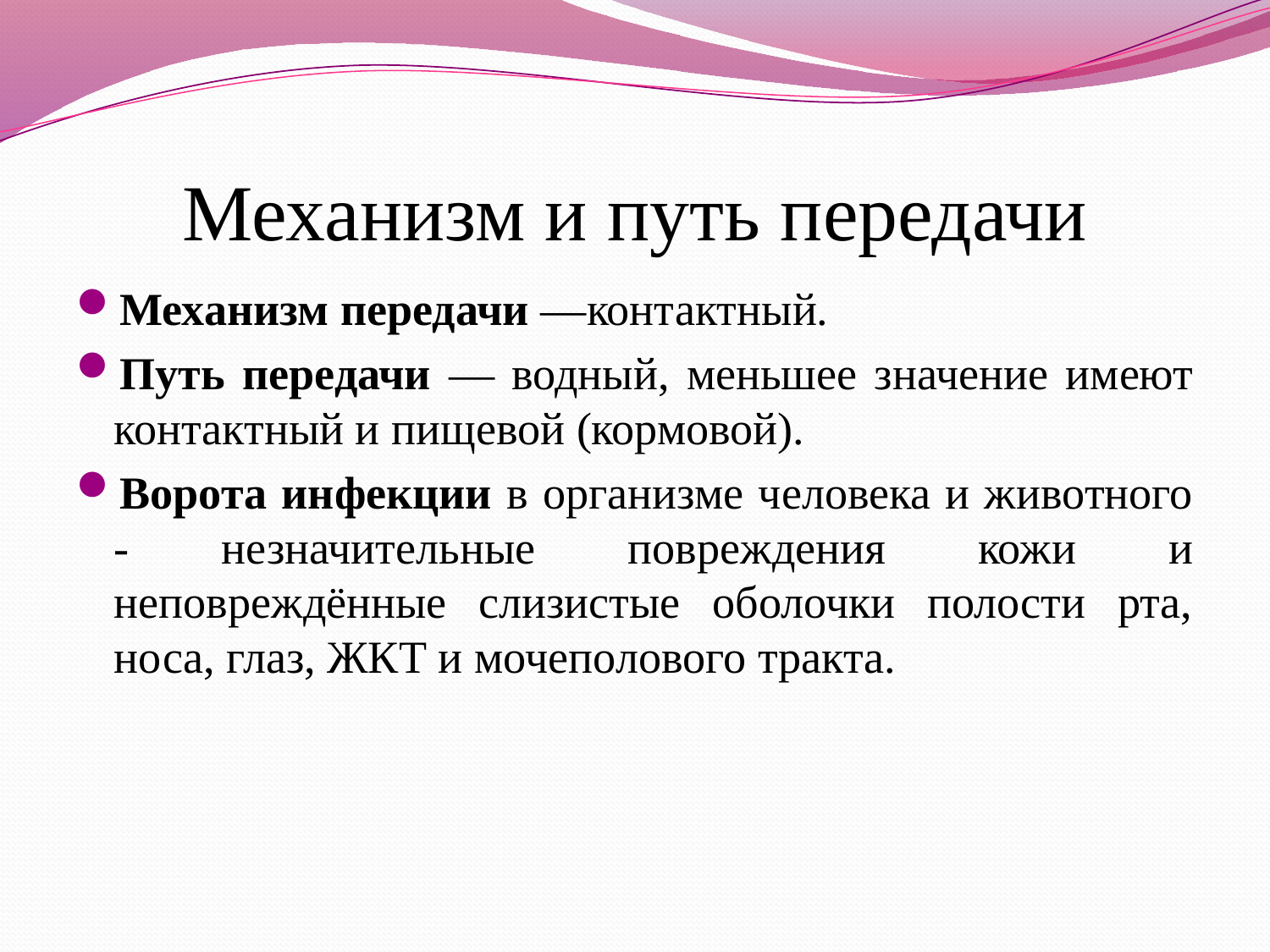

# Механизм и путь передачи
Механизм передачи —контактный.
Путь передачи — водный, меньшее значение имеют контактный и пищевой (кормовой).
Ворота инфекции в организме человека и животного - незначительные повреждения кожи и неповреждённые слизистые оболочки полости рта, носа, глаз, ЖКТ и мочеполового тракта.